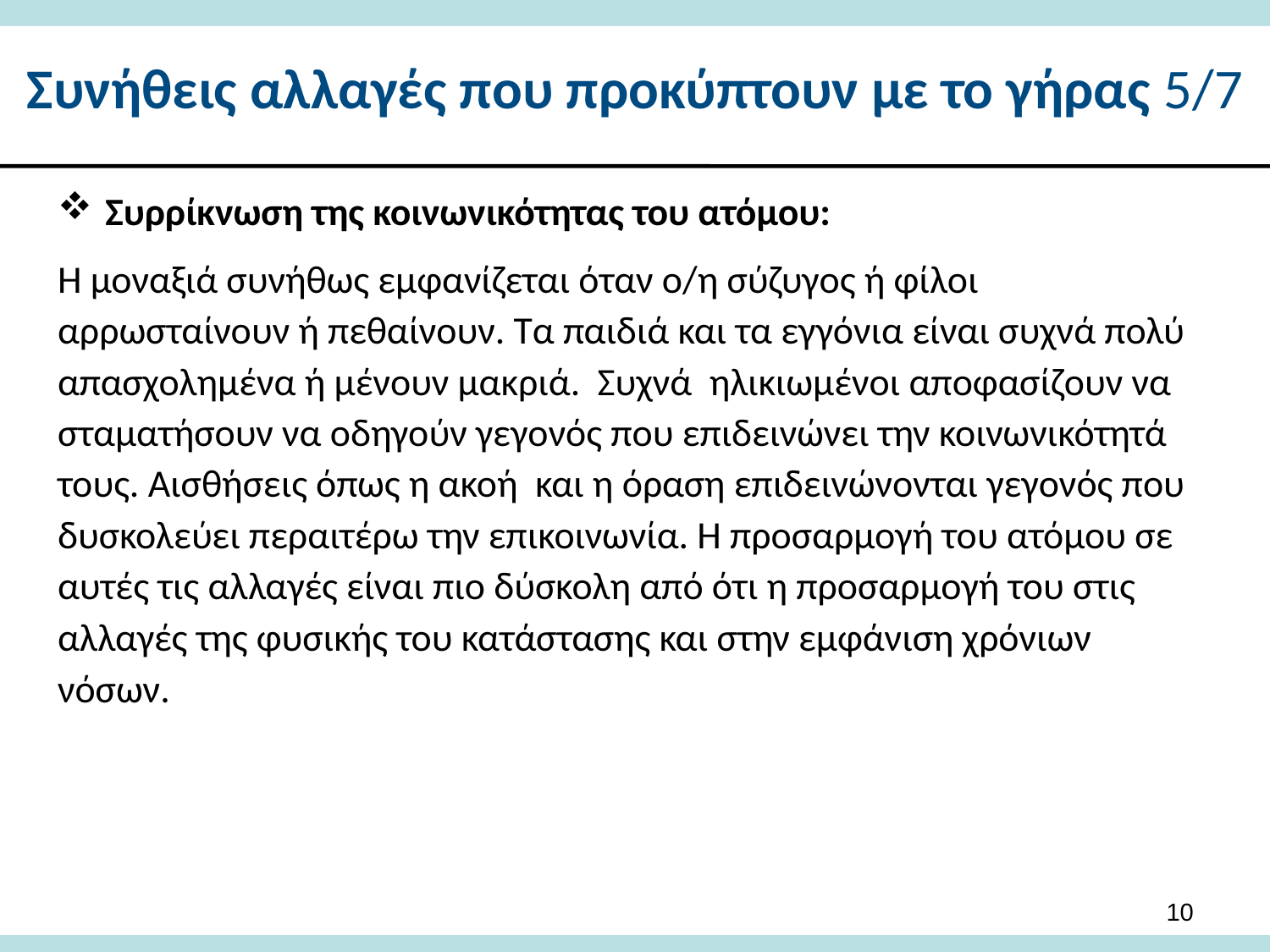

# Συνήθεις αλλαγές που προκύπτουν με το γήρας 5/7
Συρρίκνωση της κοινωνικότητας του ατόμου:
Η μοναξιά συνήθως εμφανίζεται όταν ο/η σύζυγος ή φίλοι αρρωσταίνουν ή πεθαίνουν. Τα παιδιά και τα εγγόνια είναι συχνά πολύ απασχολημένα ή μένουν μακριά.  Συχνά  ηλικιωμένοι αποφασίζουν να  σταματήσουν να οδηγούν γεγονός που επιδεινώνει την κοινωνικότητά τους. Αισθήσεις όπως η ακοή  και η όραση επιδεινώνονται γεγονός που δυσκολεύει περαιτέρω την επικοινωνία. Η προσαρμογή του ατόμου σε αυτές τις αλλαγές είναι πιο δύσκολη από ότι η προσαρμογή του στις αλλαγές της φυσικής του κατάστασης και στην εμφάνιση χρόνιων νόσων.

10